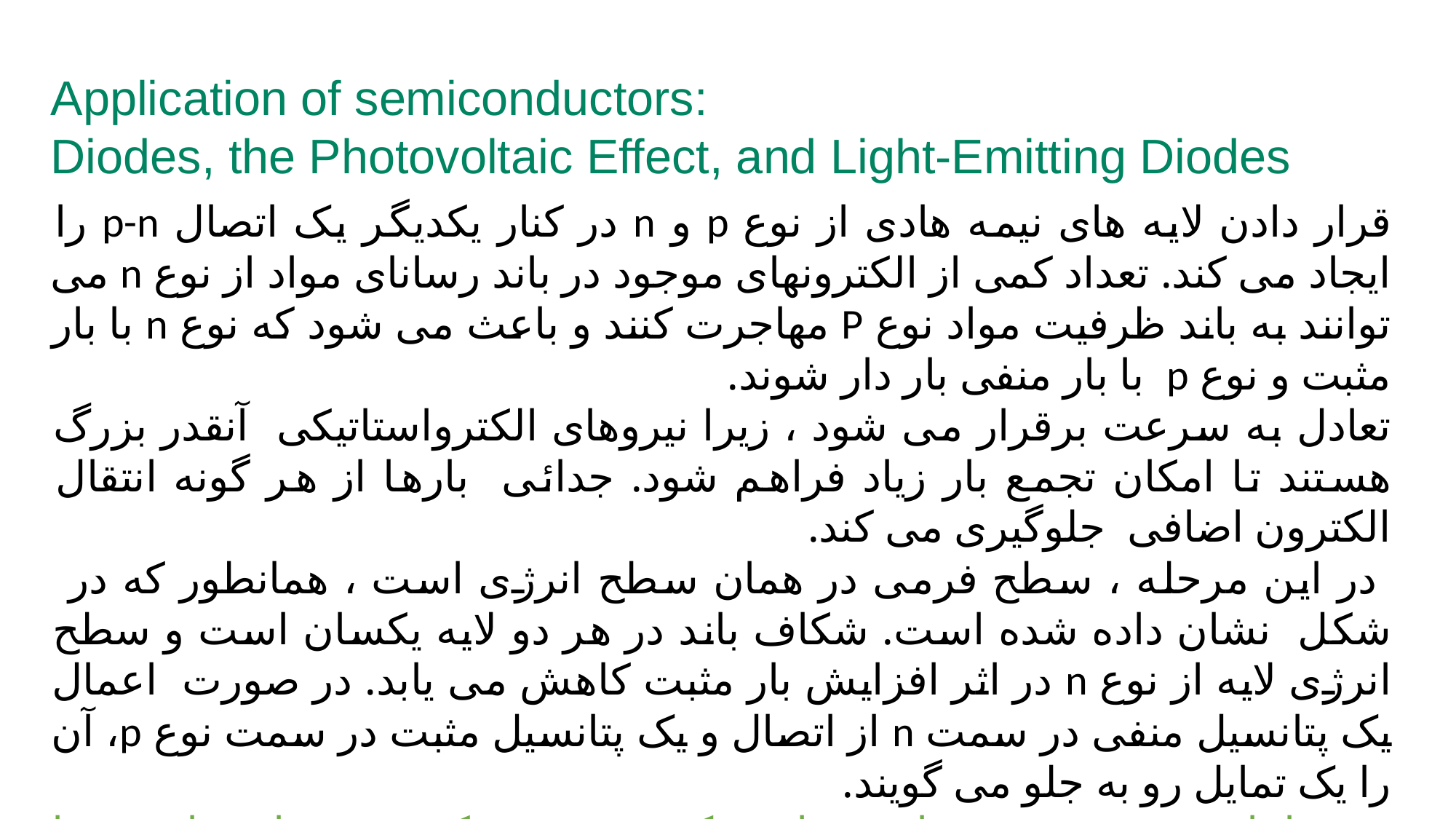

Application of semiconductors:
Diodes, the Photovoltaic Effect, and Light-Emitting Diodes
قرار دادن لایه های نیمه هادی از نوع p و n در کنار یکدیگر یک اتصال p-n را ایجاد می کند. تعداد کمی از الکترونهای موجود در باند رسانای مواد از نوع n می توانند به باند ظرفیت مواد نوع P مهاجرت کنند و باعث می شود که نوع n با بار مثبت و نوع p  با بار منفی بار دار شوند.
تعادل به سرعت برقرار می شود ، زیرا نیروهای الکترواستاتیکی  آنقدر بزرگ هستند تا امکان تجمع بار زیاد فراهم شود. جدائی  بارها از هر گونه انتقال الکترون اضافی  جلوگیری می کند.
 در این مرحله ، سطح فرمی در همان سطح انرژی است ، همانطور که در  شکل  نشان داده شده است. شکاف باند در هر دو لایه یکسان است و سطح انرژی لایه از نوع n در اثر افزایش بار مثبت کاهش می یابد. در صورت  اعمال یک پتانسیل منفی در سمت n از اتصال و یک پتانسیل مثبت در سمت نوع p، آن را یک تمایل رو به جلو می گویند.
دیودها باعث می شوند جریان فقط در یک جهت عبور کند. دیود ها جریان AC را به جریان DC تبدیل می کنند.